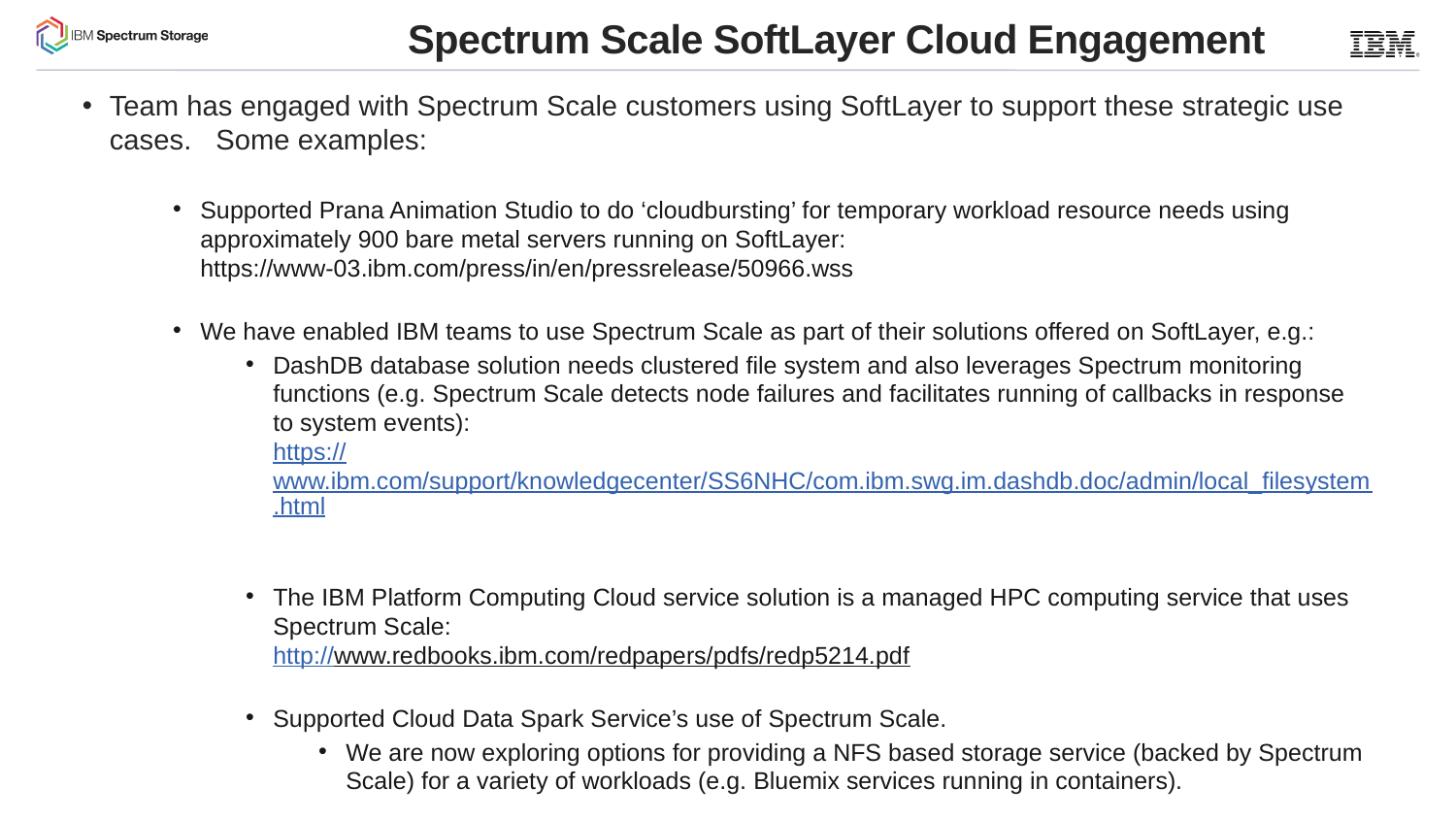

# Spectrum Scale SoftLayer Cloud Engagement
Team has engaged with Spectrum Scale customers using SoftLayer to support these strategic use cases.   Some examples:
Supported Prana Animation Studio to do ‘cloudbursting’ for temporary workload resource needs using approximately 900 bare metal servers running on SoftLayer:
https://www-03.ibm.com/press/in/en/pressrelease/50966.wss
We have enabled IBM teams to use Spectrum Scale as part of their solutions offered on SoftLayer, e.g.:
DashDB database solution needs clustered file system and also leverages Spectrum monitoring functions (e.g. Spectrum Scale detects node failures and facilitates running of callbacks in response to system events):
https://www.ibm.com/support/knowledgecenter/SS6NHC/com.ibm.swg.im.dashdb.doc/admin/local_filesystem.html

The IBM Platform Computing Cloud service solution is a managed HPC computing service that uses Spectrum Scale:
http://www.redbooks.ibm.com/redpapers/pdfs/redp5214.pdf
Supported Cloud Data Spark Service’s use of Spectrum Scale.
We are now exploring options for providing a NFS based storage service (backed by Spectrum Scale) for a variety of workloads (e.g. Bluemix services running in containers).